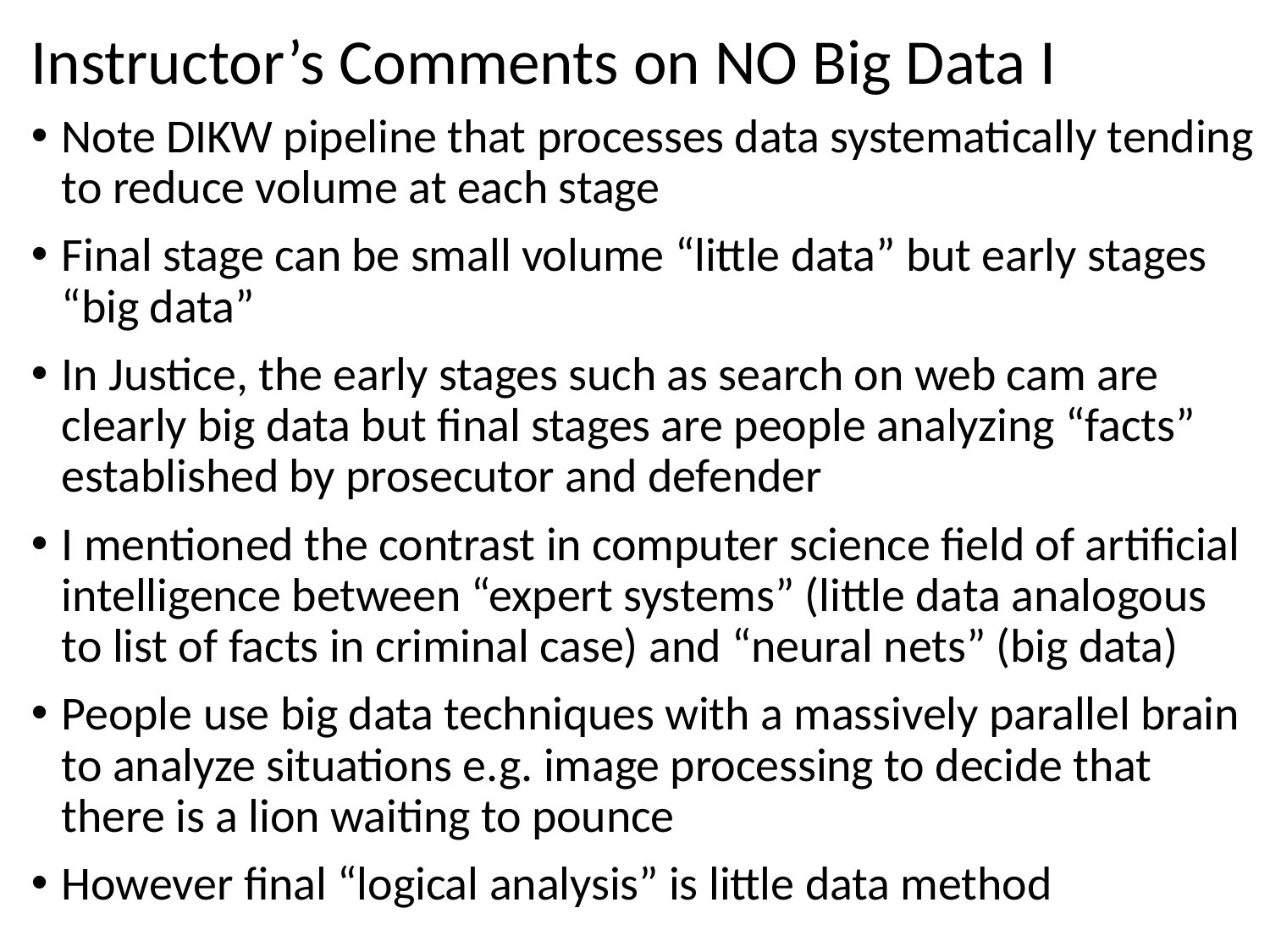

# Instructor’s Comments on NO Big Data I
Note DIKW pipeline that processes data systematically tending to reduce volume at each stage
Final stage can be small volume “little data” but early stages “big data”
In Justice, the early stages such as search on web cam are clearly big data but final stages are people analyzing “facts” established by prosecutor and defender
I mentioned the contrast in computer science field of artificial intelligence between “expert systems” (little data analogous to list of facts in criminal case) and “neural nets” (big data)
People use big data techniques with a massively parallel brain to analyze situations e.g. image processing to decide that there is a lion waiting to pounce
However final “logical analysis” is little data method